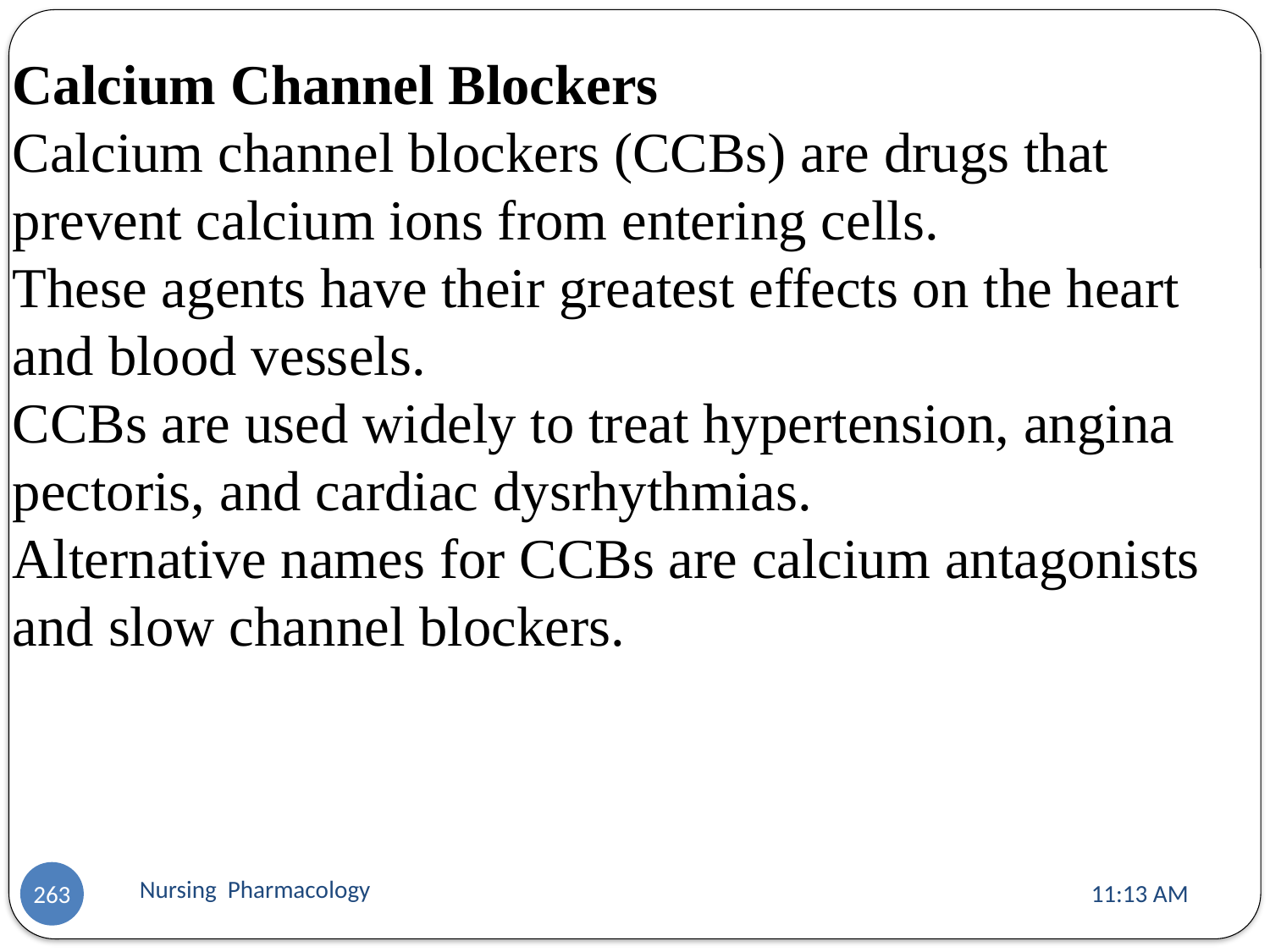

Calcium Channel Blockers
Calcium channel blockers (CCBs) are drugs that prevent calcium ions from entering cells.
These agents have their greatest effects on the heart and blood vessels.
CCBs are used widely to treat hypertension, angina pectoris, and cardiac dysrhythmias.
Alternative names for CCBs are calcium antagonists and slow channel blockers.
Nursing  Pharmacology
11:13 AM
263